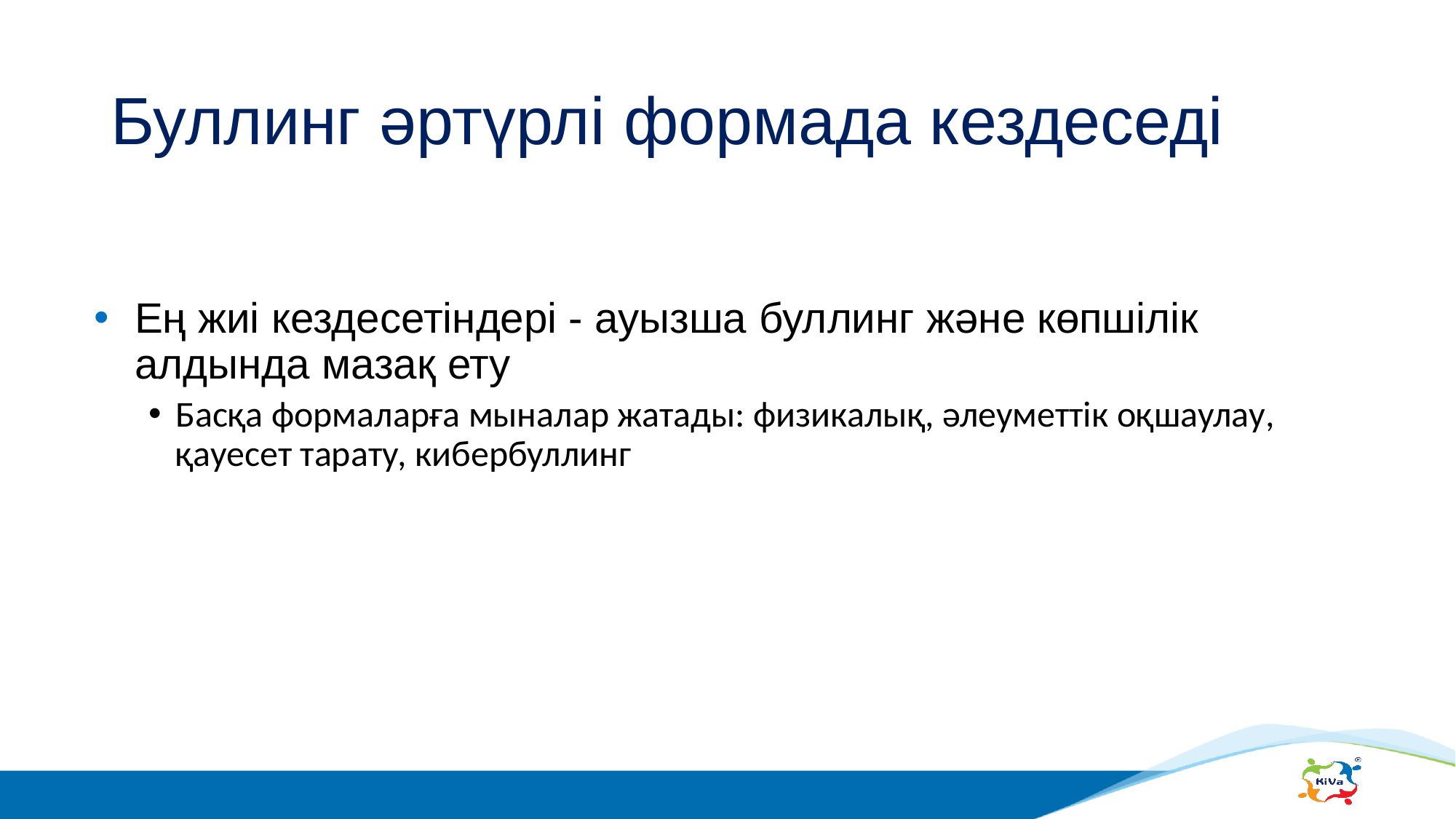

# Буллинг әртүрлі формада кездеседі
Ең жиі кездесетіндері - ауызша буллинг және көпшілік алдында мазақ ету
Басқа формаларға мыналар жатады: физикалық, әлеуметтік оқшаулау, қауесет тарату, кибербуллинг
14